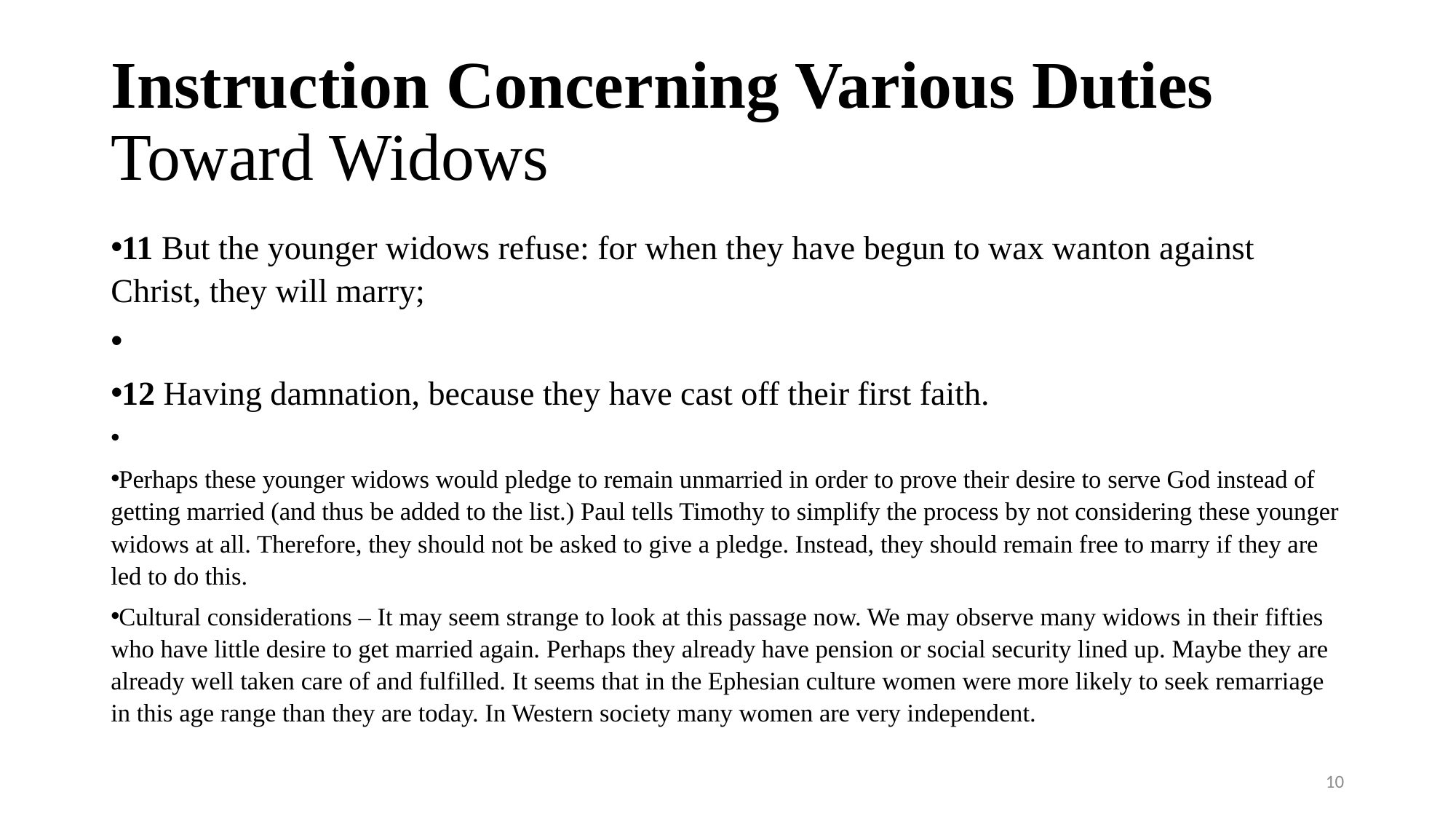

# Instruction Concerning Various Duties Toward Widows
11 But the younger widows refuse: for when they have begun to wax wanton against Christ, they will marry;

12 Having damnation, because they have cast off their first faith.

Perhaps these younger widows would pledge to remain unmarried in order to prove their desire to serve God instead of getting married (and thus be added to the list.) Paul tells Timothy to simplify the process by not considering these younger widows at all. Therefore, they should not be asked to give a pledge. Instead, they should remain free to marry if they are led to do this.
Cultural considerations – It may seem strange to look at this passage now. We may observe many widows in their fifties who have little desire to get married again. Perhaps they already have pension or social security lined up. Maybe they are already well taken care of and fulfilled. It seems that in the Ephesian culture women were more likely to seek remarriage in this age range than they are today. In Western society many women are very independent.
10